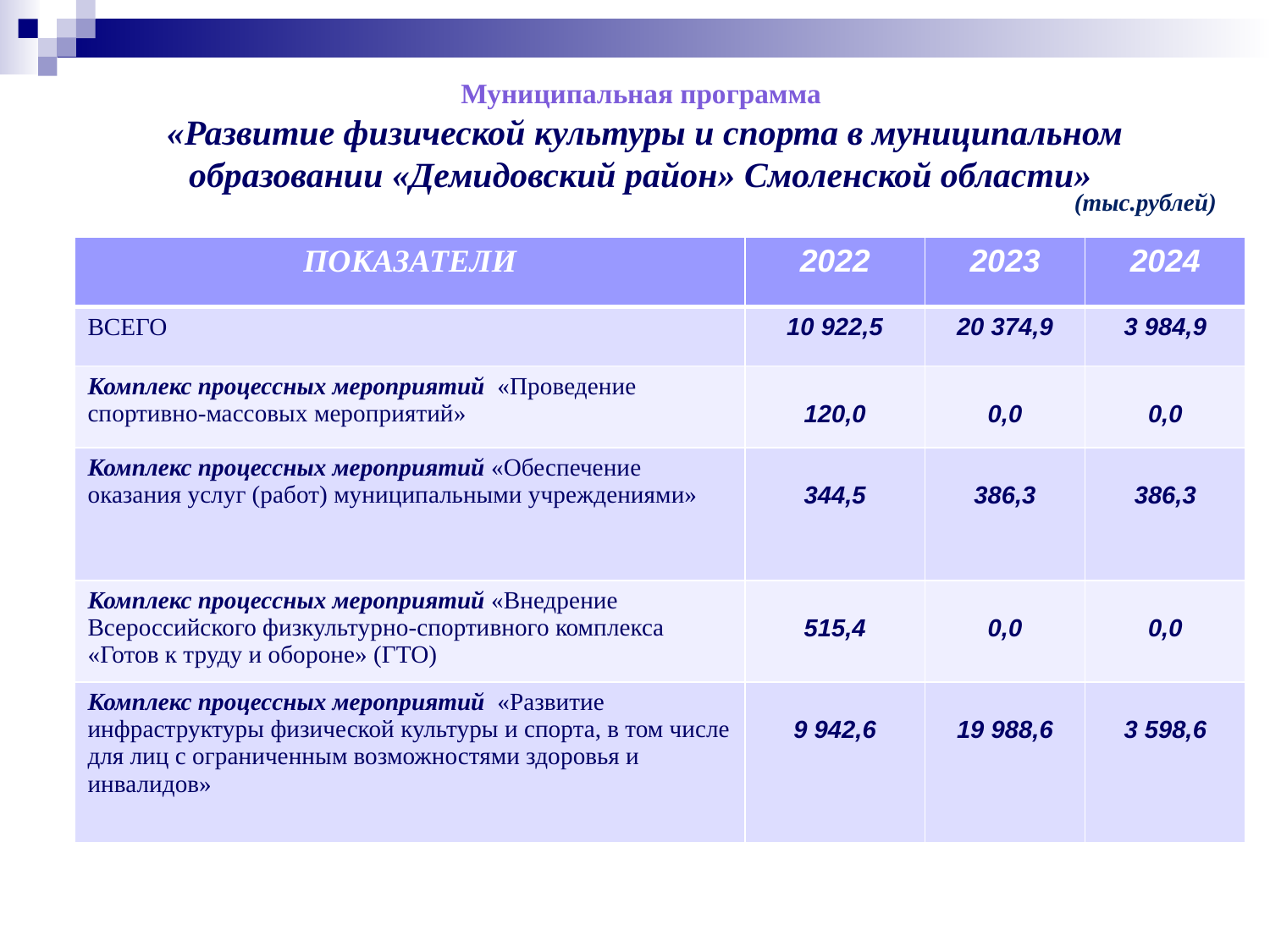

Муниципальная программа
«Развитие физической культуры и спорта в муниципальном образовании «Демидовский район» Смоленской области»
(тыс.рублей)
| ПОКАЗАТЕЛИ | 2022 | 2023 | 2024 |
| --- | --- | --- | --- |
| ВСЕГО | 10 922,5 | 20 374,9 | 3 984,9 |
| Комплекс процессных мероприятий «Проведение спортивно-массовых мероприятий» | 120,0 | 0,0 | 0,0 |
| Комплекс процессных мероприятий «Обеспечение оказания услуг (работ) муниципальными учреждениями» | 344,5 | 386,3 | 386,3 |
| Комплекс процессных мероприятий «Внедрение Всероссийского физкультурно-спортивного комплекса «Готов к труду и обороне» (ГТО) | 515,4 | 0,0 | 0,0 |
| Комплекс процессных мероприятий «Развитие инфраструктуры физической культуры и спорта, в том числе для лиц с ограниченным возможностями здоровья и инвалидов» | 9 942,6 | 19 988,6 | 3 598,6 |